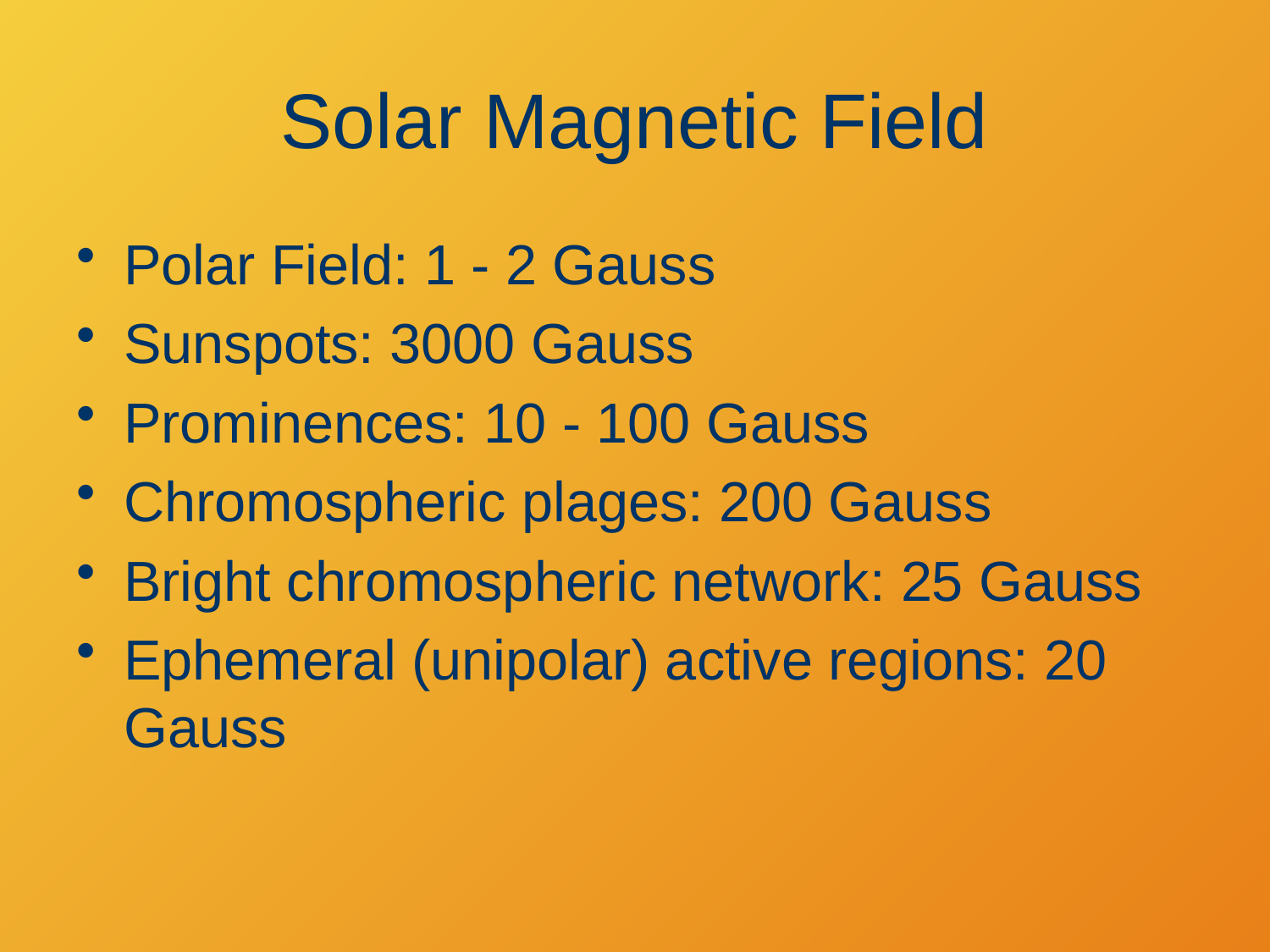

# Solar Magnetic Field
Polar Field: 1 - 2 Gauss
Sunspots: 3000 Gauss
Prominences: 10 - 100 Gauss
Chromospheric plages: 200 Gauss
Bright chromospheric network: 25 Gauss
Ephemeral (unipolar) active regions: 20 Gauss